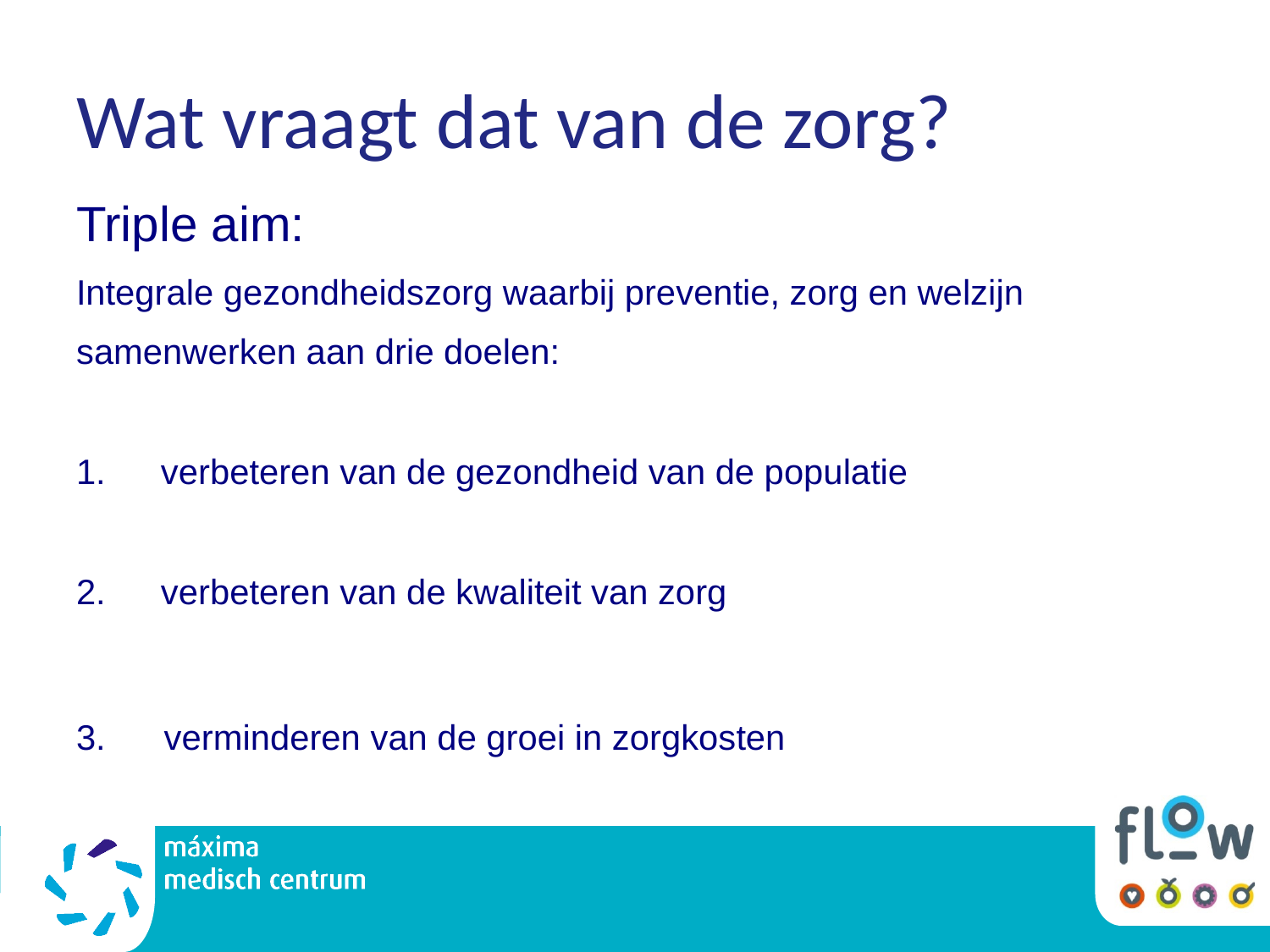

Wat vraagt dat van de zorg?
Triple aim:
Integrale gezondheidszorg waarbij preventie, zorg en welzijn
samenwerken aan drie doelen:

verbeteren van de gezondheid van de populatie

verbeteren van de kwaliteit van zorg

3.      verminderen van de groei in zorgkosten